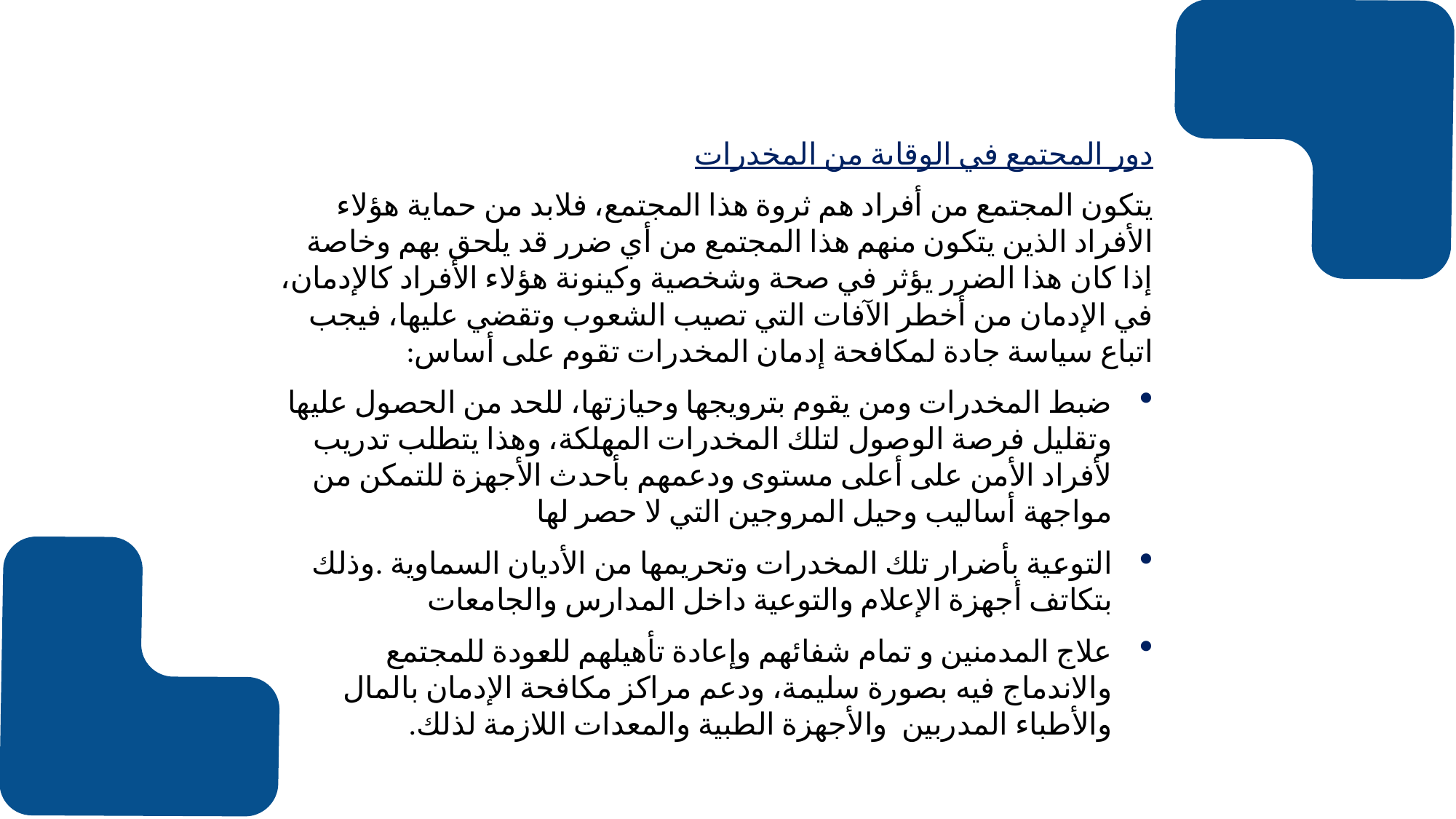

دور المجتمع في الوقاية من المخدرات
يتكون المجتمع من أفراد هم ثروة هذا المجتمع، فلابد من حماية هؤلاء الأفراد الذين يتكون منهم هذا المجتمع من أي ضرر قد يلحق بهم وخاصة إذا كان هذا الضرر يؤثر في صحة وشخصية وكينونة هؤلاء الأفراد كالإدمان، في الإدمان من أخطر الآفات التي تصيب الشعوب وتقضي عليها، فيجب اتباع سياسة جادة لمكافحة إدمان المخدرات تقوم على أساس:
ضبط المخدرات ومن يقوم بترويجها وحيازتها، للحد من الحصول عليها وتقليل فرصة الوصول لتلك المخدرات المهلكة، وهذا يتطلب تدريب لأفراد الأمن على أعلى مستوى ودعمهم بأحدث الأجهزة للتمكن من مواجهة أساليب وحيل المروجين التي لا حصر لها
التوعية بأضرار تلك المخدرات وتحريمها من الأديان السماوية .وذلك بتكاتف أجهزة الإعلام والتوعية داخل المدارس والجامعات
علاج المدمنين و تمام شفائهم وإعادة تأهيلهم للعودة للمجتمع والاندماج فيه بصورة سليمة، ودعم مراكز مكافحة الإدمان بالمال والأطباء المدربين  والأجهزة الطبية والمعدات اللازمة لذلك.